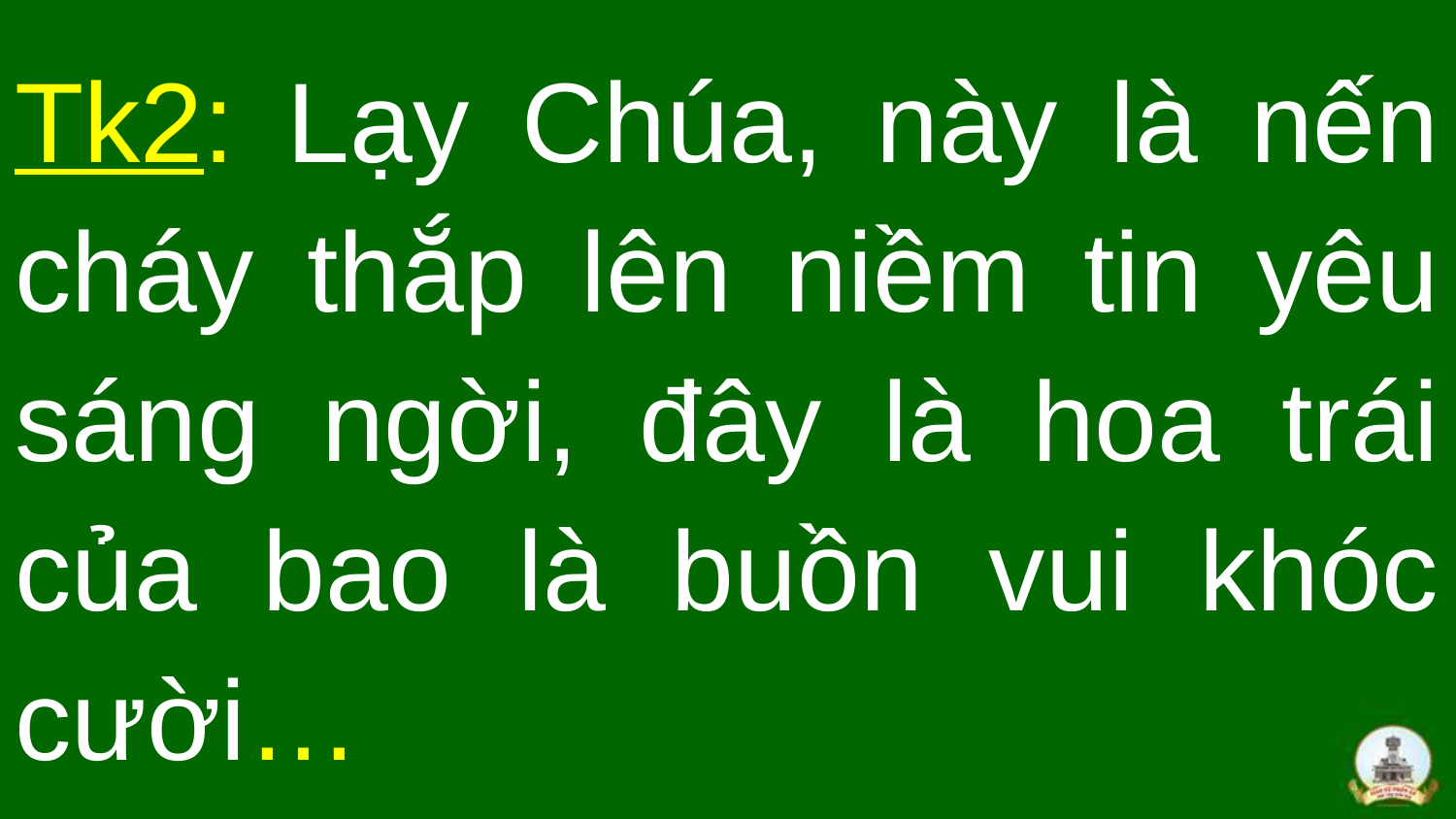

# Tk2: Lạy Chúa, này là nến cháy thắp lên niềm tin yêu sáng ngời, đây là hoa trái của bao là buồn vui khóc cười…